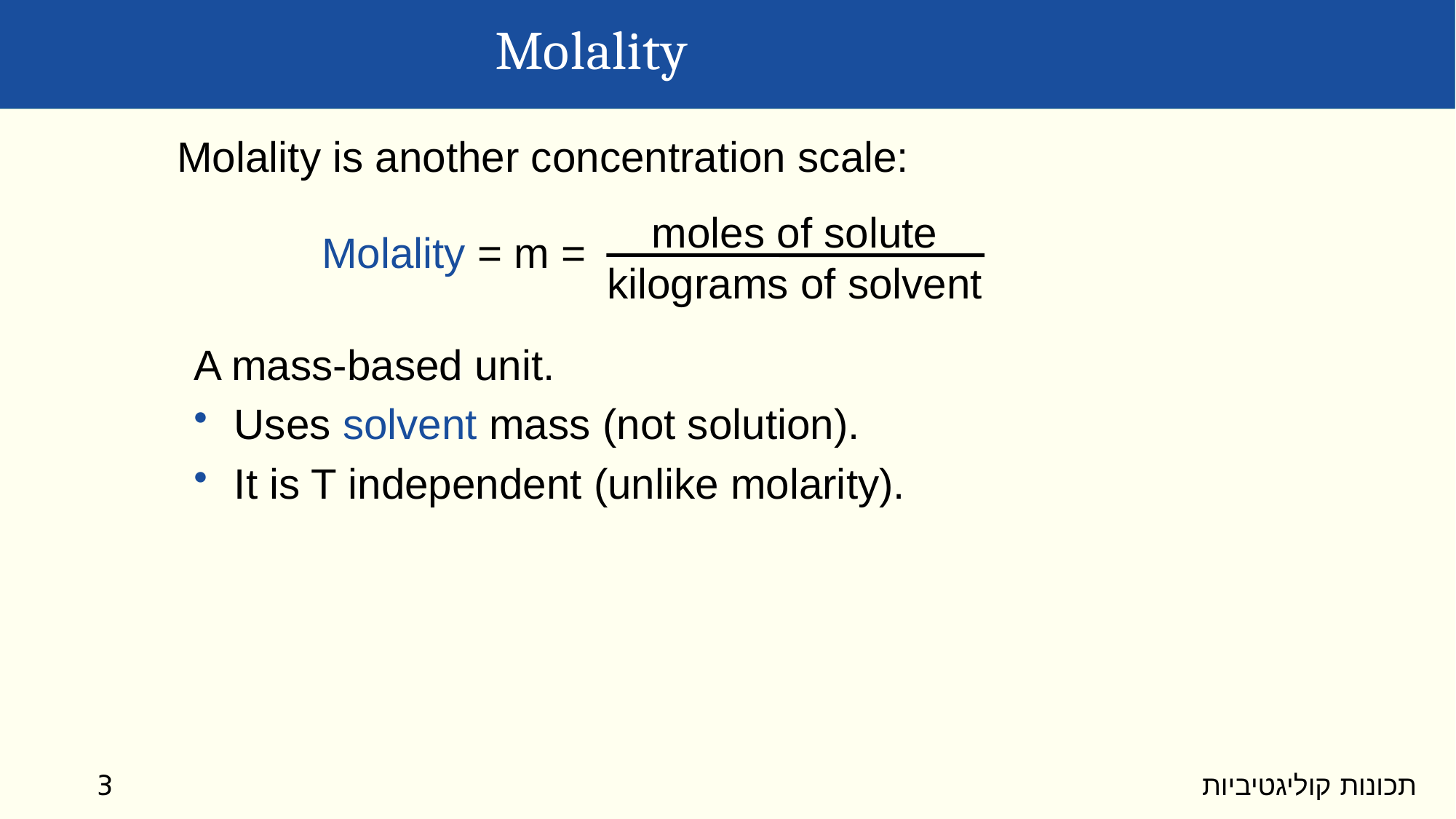

Molality
Molality is another concentration scale:
moles of solute
kilograms of solvent

Molality = m =
A mass-based unit.
Uses solvent mass (not solution).
It is T independent (unlike molarity).
3
תכונות קוליגטיביות